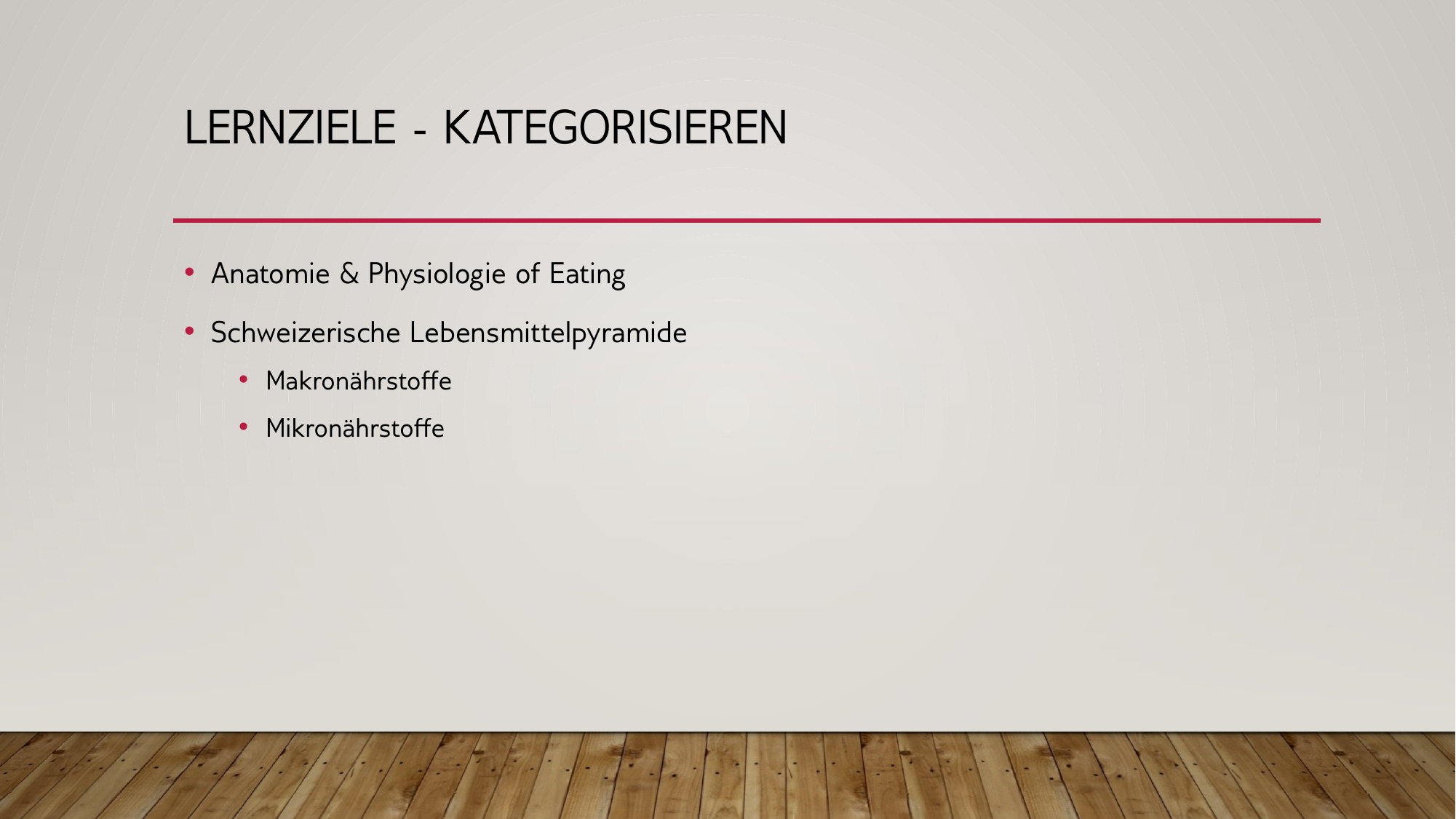

# Lernziele - Kategorisieren
Anatomie & Physiologie of Eating
Schweizerische Lebensmittelpyramide
Makronährstoffe
Mikronährstoffe